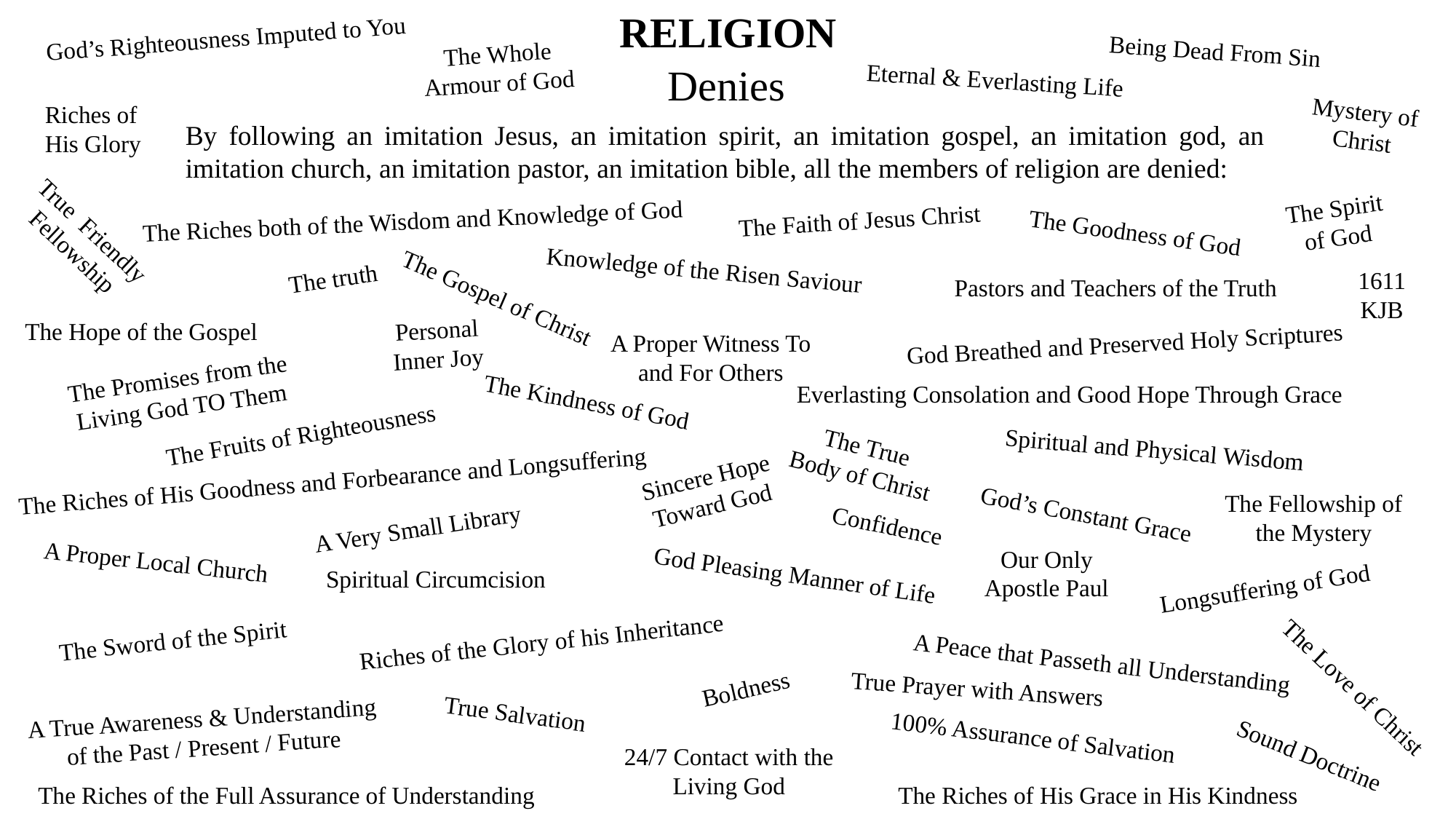

RELIGION
God’s Righteousness Imputed to You
Being Dead From Sin
The Whole Armour of God
Denies
Eternal & Everlasting Life
Mystery of Christ
Riches of His Glory
By following an imitation Jesus, an imitation spirit, an imitation gospel, an imitation god, an imitation church, an imitation pastor, an imitation bible, all the members of religion are denied:
The Spirit of God
The Riches both of the Wisdom and Knowledge of God
The Faith of Jesus Christ
True  Friendly Fellowship
The Goodness of God
Knowledge of the Risen Saviour
The truth
1611KJB
Pastors and Teachers of the Truth
The Gospel of Christ
Personal Inner Joy
The Hope of the Gospel
A Proper Witness To and For Others
God Breathed and Preserved Holy Scriptures
The Promises from the Living God TO Them
Everlasting Consolation and Good Hope Through Grace
The Kindness of God
The Fruits of Righteousness
The True Body of Christ
Spiritual and Physical Wisdom
Sincere Hope Toward God
The Riches of His Goodness and Forbearance and Longsuffering
The Fellowship of the Mystery
God’s Constant Grace
Confidence
A Very Small Library
Our Only Apostle Paul
A Proper Local Church
Spiritual Circumcision
God Pleasing Manner of Life
Longsuffering of God
The Sword of the Spirit
 Riches of the Glory of his Inheritance
A Peace that Passeth all Understanding
Boldness
True Prayer with Answers
The Love of Christ
True Salvation
A True Awareness & Understanding of the Past / Present / Future
100% Assurance of Salvation
Sound Doctrine
24/7 Contact with the Living God
 The Riches of the Full Assurance of Understanding
The Riches of His Grace in His Kindness